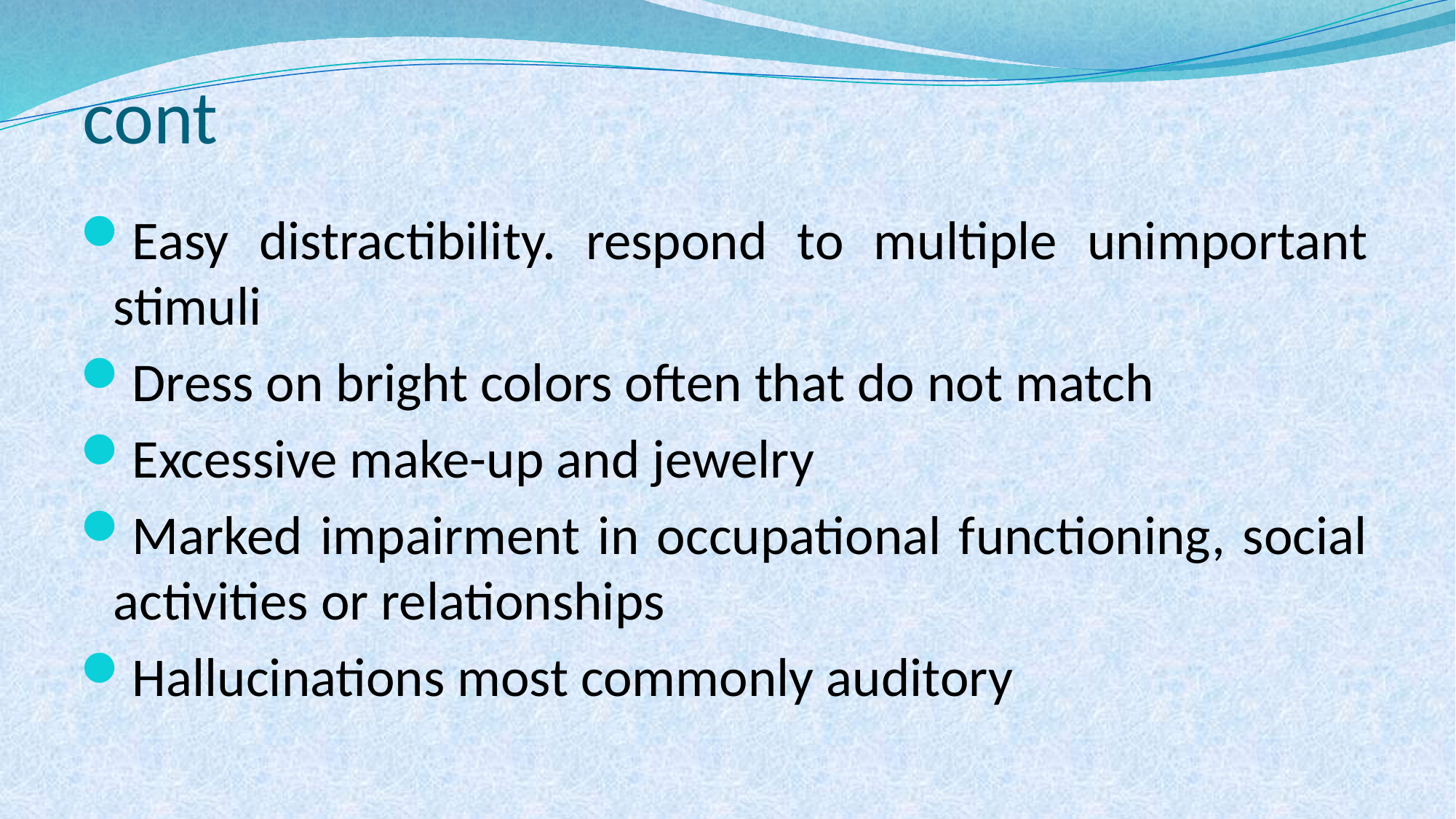

# cont
Easy distractibility. respond to multiple unimportant stimuli
Dress on bright colors often that do not match
Excessive make-up and jewelry
Marked impairment in occupational functioning, social activities or relationships
Hallucinations most commonly auditory